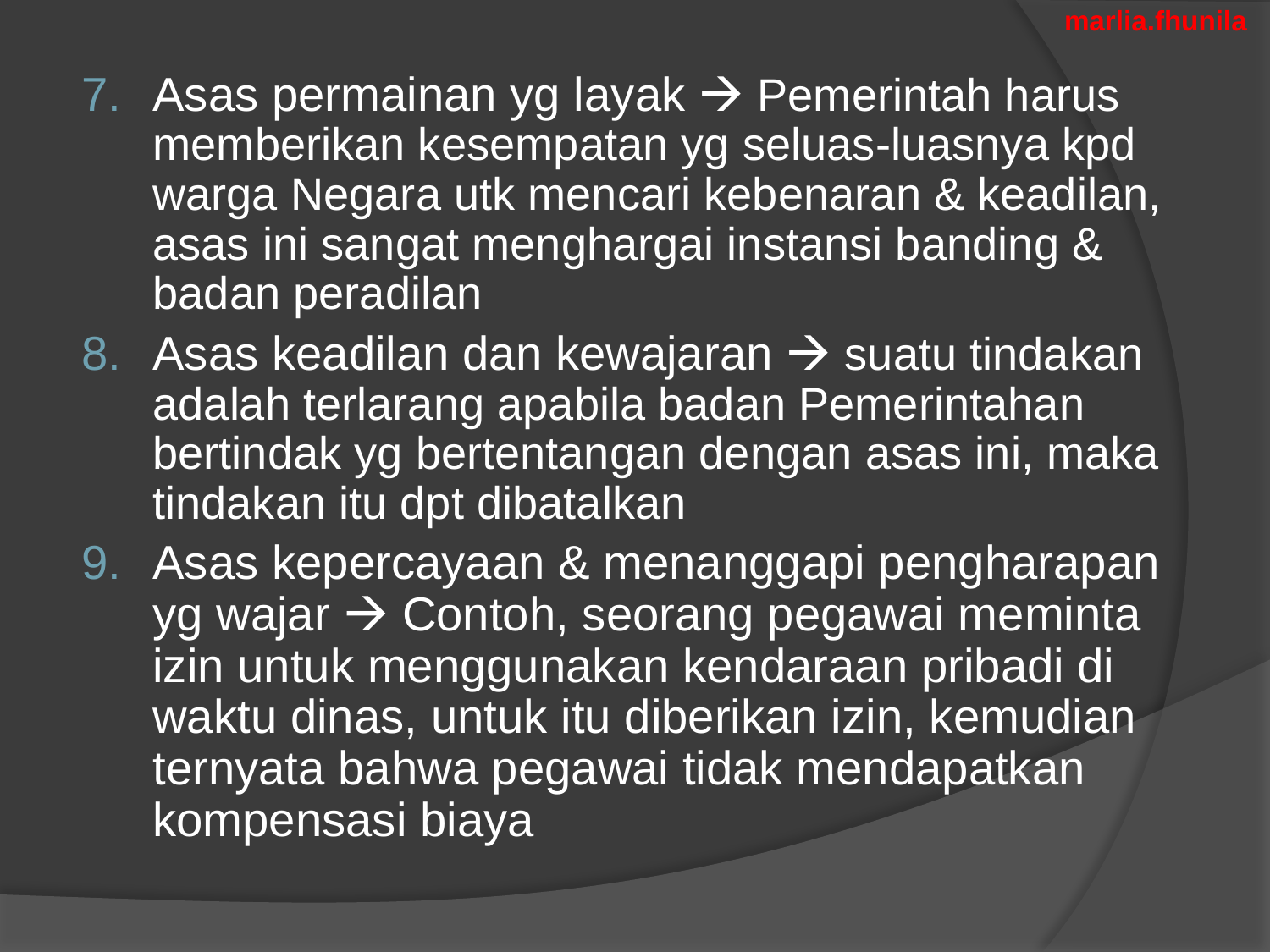

marlia.fhunila
Asas permainan yg layak 🡪 Pemerintah harus memberikan kesempatan yg seluas-luasnya kpd warga Negara utk mencari kebenaran & keadilan, asas ini sangat menghargai instansi banding & badan peradilan
Asas keadilan dan kewajaran 🡪 suatu tindakan adalah terlarang apabila badan Pemerintahan bertindak yg bertentangan dengan asas ini, maka tindakan itu dpt dibatalkan
Asas kepercayaan & menanggapi pengharapan yg wajar 🡪 Contoh, seorang pegawai meminta izin untuk menggunakan kendaraan pribadi di waktu dinas, untuk itu diberikan izin, kemudian ternyata bahwa pegawai tidak mendapatkan kompensasi biaya